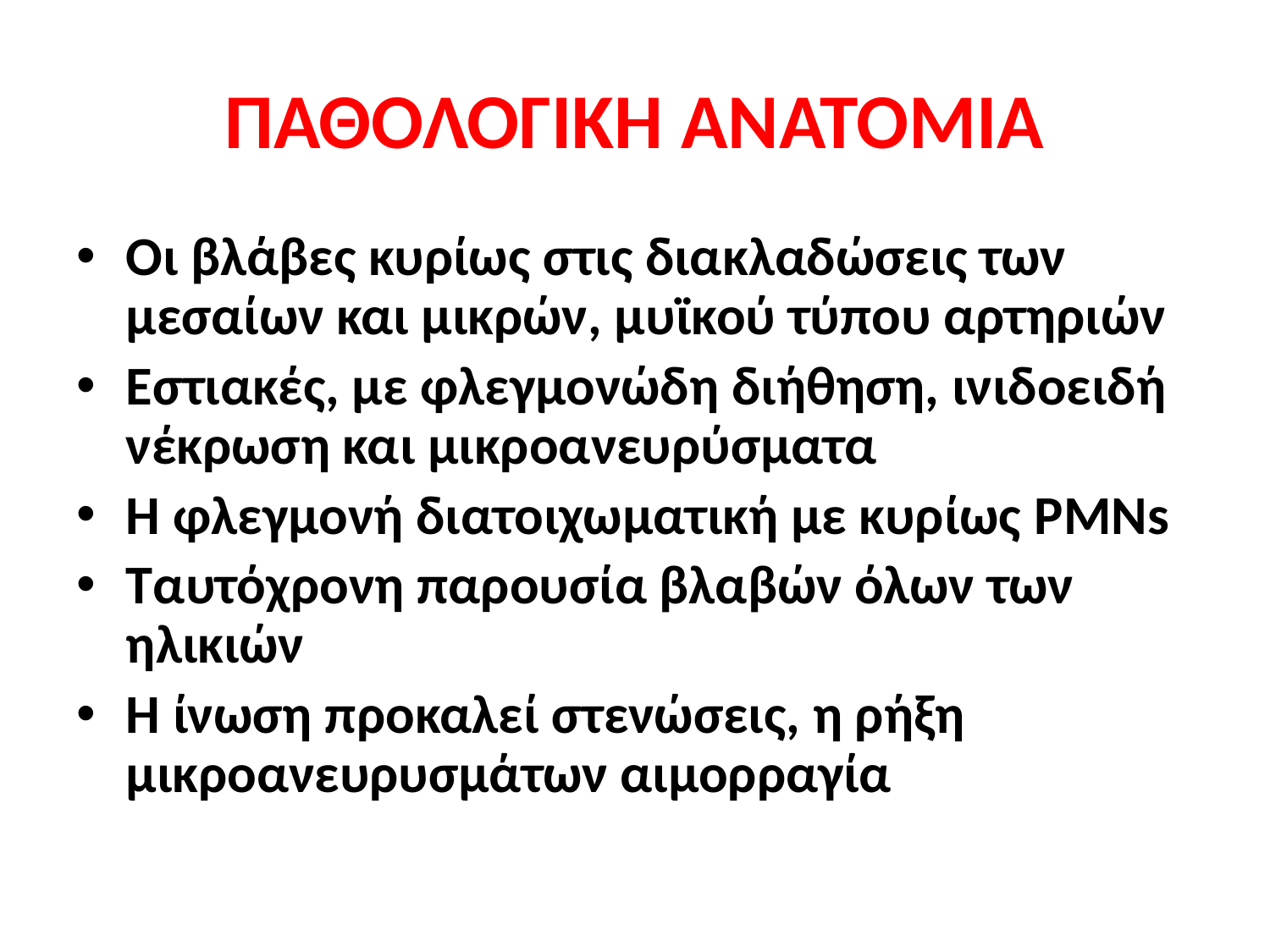

# ΠΑΘΟΛΟΓΙΚΗ ΑΝΑΤΟΜΙΑ
Οι βλάβες κυρίως στις διακλαδώσεις των μεσαίων και μικρών, μυϊκού τύπου αρτηριών
Εστιακές, με φλεγμονώδη διήθηση, ινιδοειδή νέκρωση και μικροανευρύσματα
Η φλεγμονή διατοιχωματική με κυρίως PMNs
Ταυτόχρονη παρουσία βλαβών όλων των ηλικιών
Η ίνωση προκαλεί στενώσεις, η ρήξη μικροανευρυσμάτων αιμορραγία